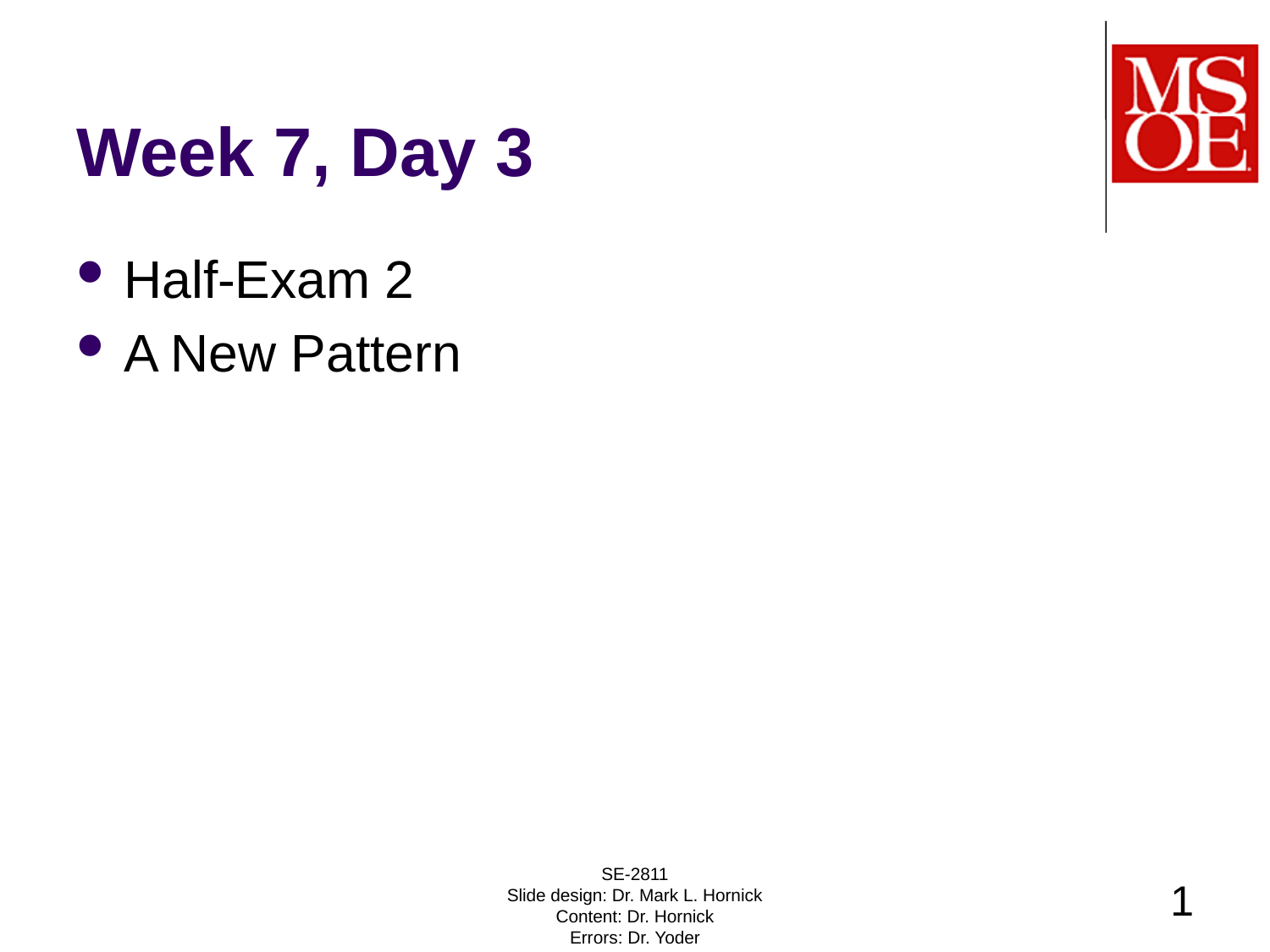

# Week 7, Day 3
Half-Exam 2
A New Pattern

SE-2811
Slide design: Dr. Mark L. Hornick
Content: Dr. Hornick
Errors: Dr. Yoder
1